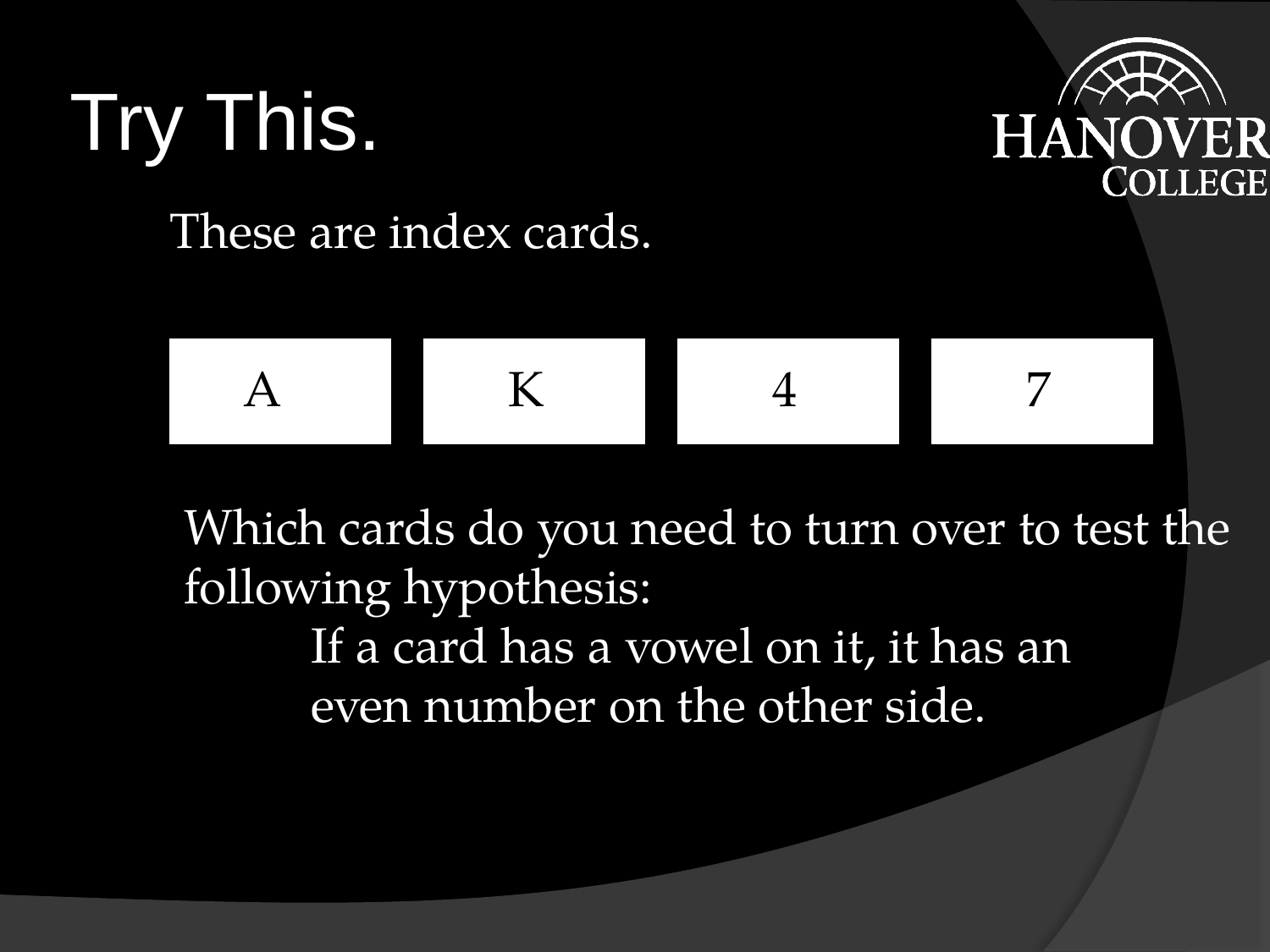

# Try This.
These are index cards.

A
K
4
7
Which cards do you need to turn over to test the
following hypothesis:
	If a card has a vowel on it, it has an
	even number on the other side.